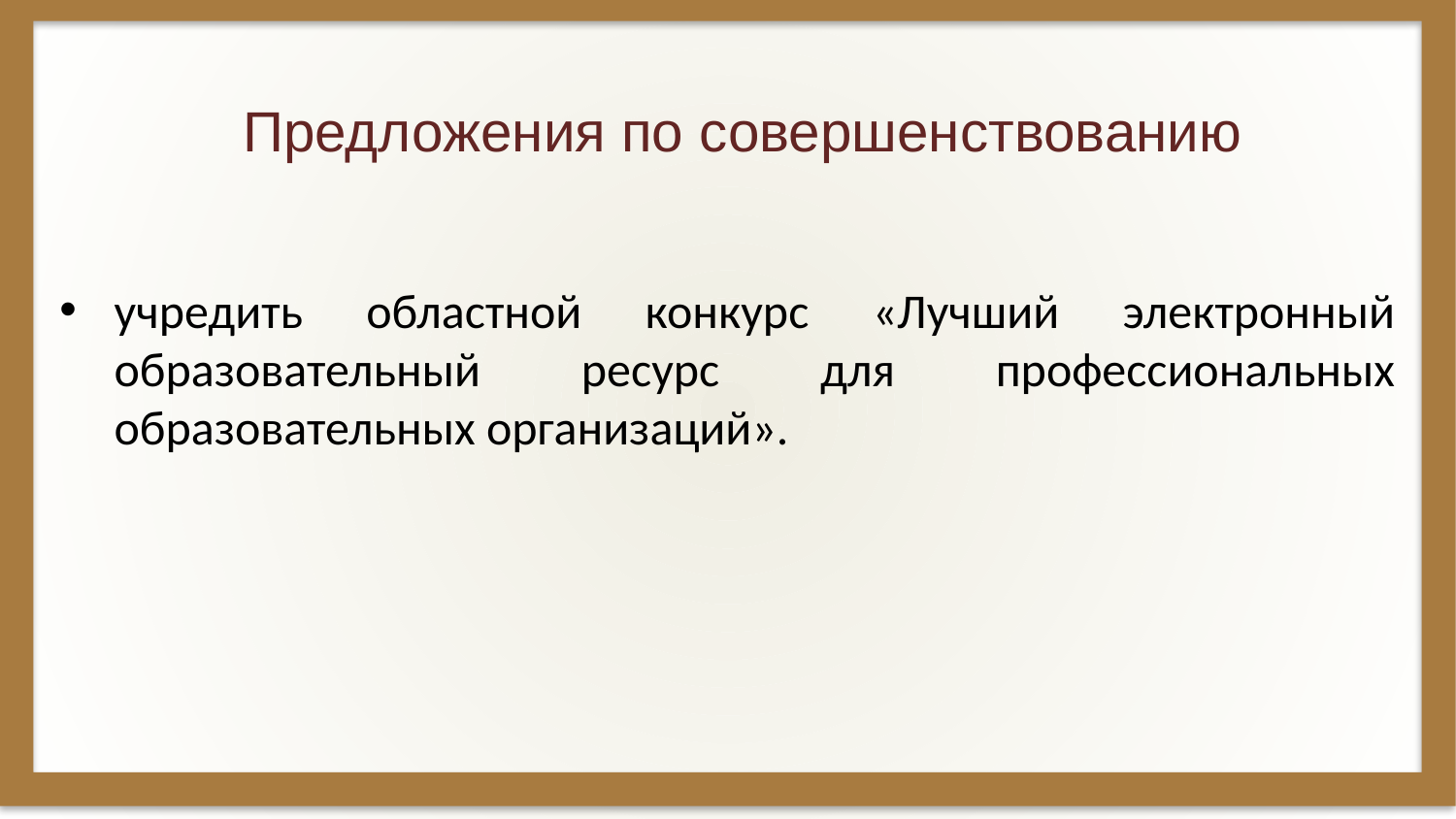

Предложения по совершенствованию
учредить областной конкурс «Лучший электронный образовательный ресурс для профессиональных образовательных организаций».

9